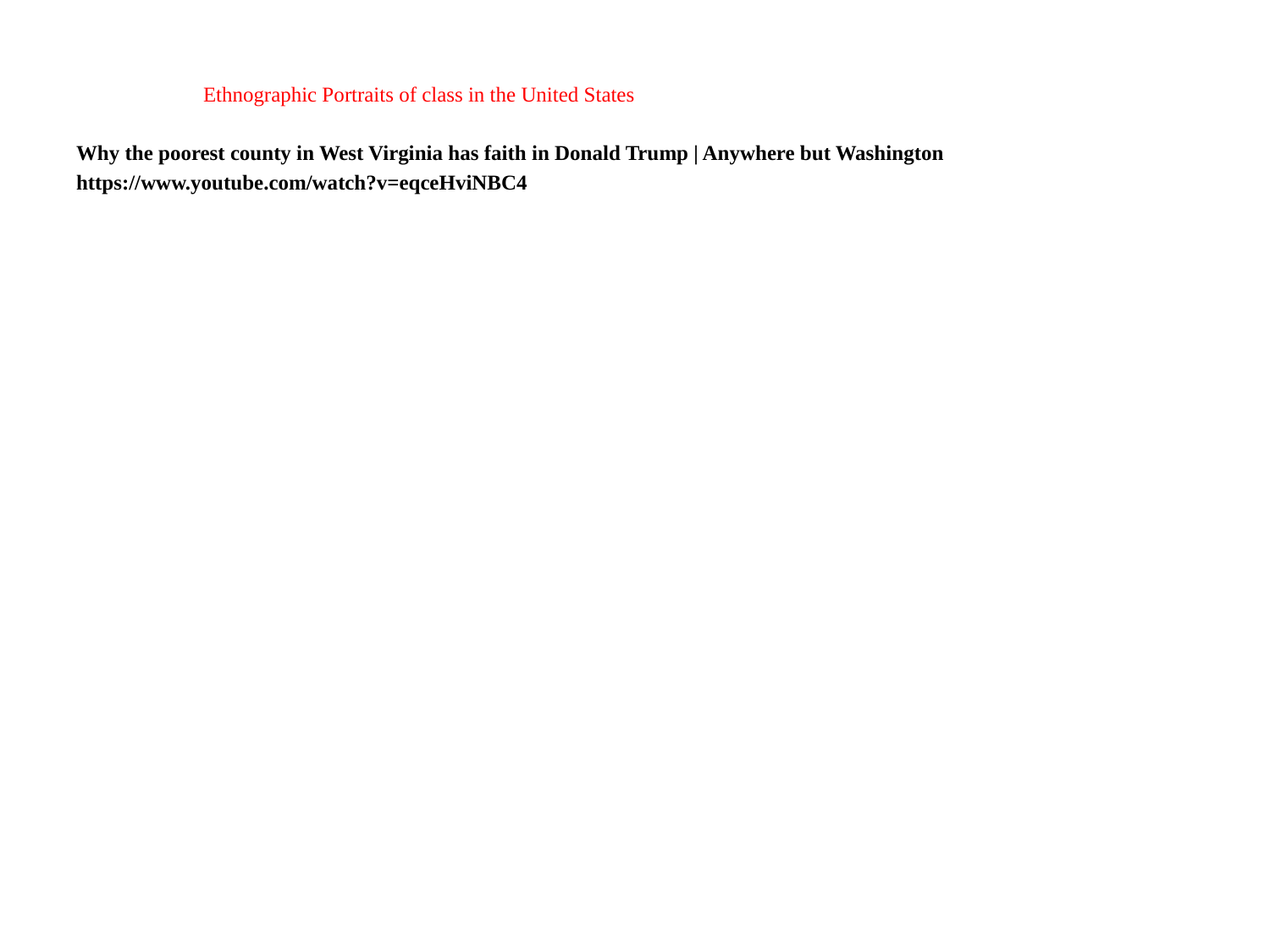

Ethnographic Portraits of class in the United States

Why the poorest county in West Virginia has faith in Donald Trump | Anywhere but Washington
https://www.youtube.com/watch?v=eqceHviNBC4